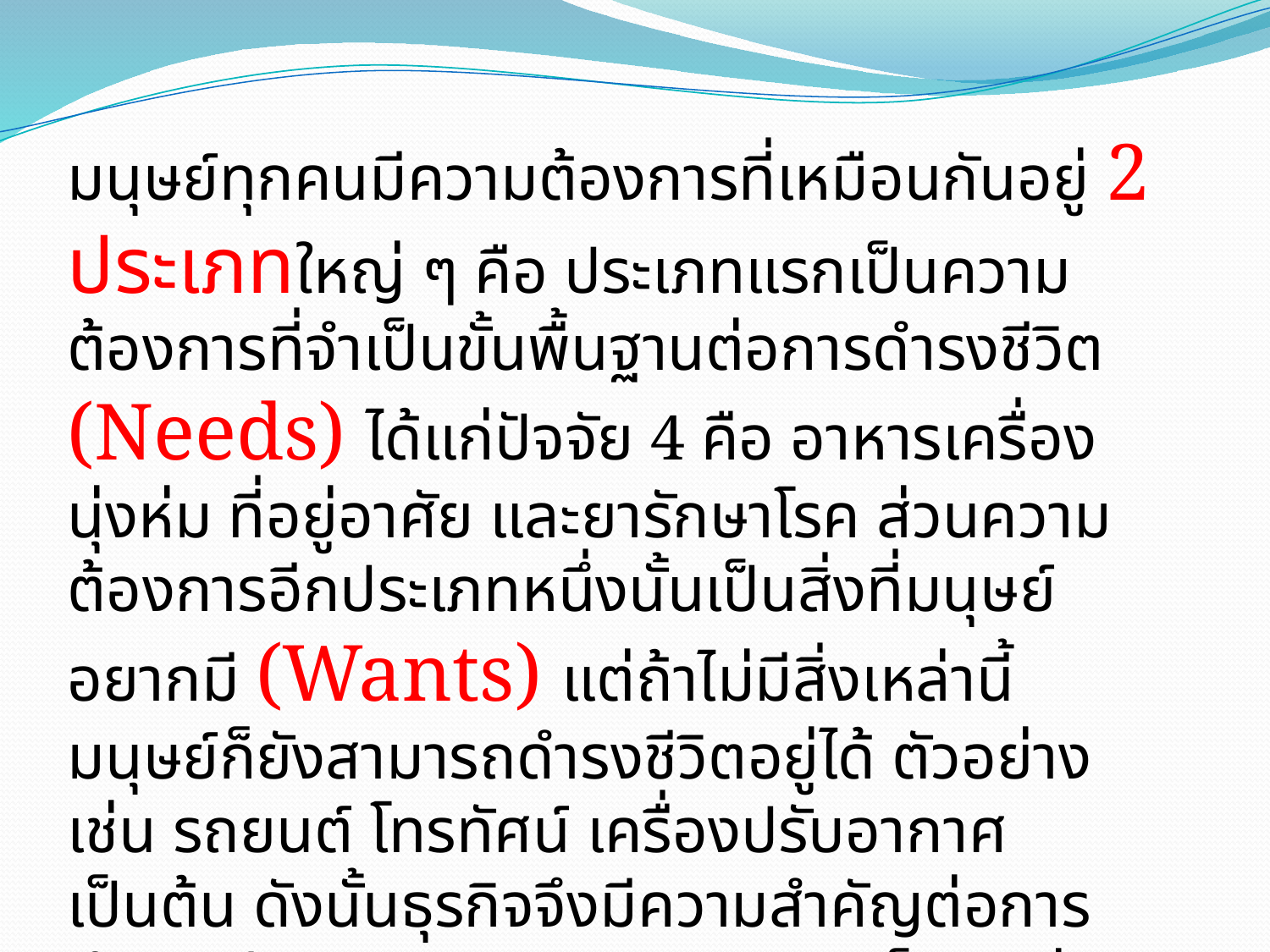

มนุษย์ทุกคนมีความต้องการที่เหมือนกันอยู่ 2 ประเภทใหญ่ ๆ คือ ประเภทแรกเป็นความต้องการที่จำเป็นขั้นพื้นฐานต่อการดำรงชีวิต (Needs) ได้แก่ปัจจัย 4 คือ อาหารเครื่องนุ่งห่ม ที่อยู่อาศัย และยารักษาโรค ส่วนความต้องการอีกประเภทหนึ่งนั้นเป็นสิ่งที่มนุษย์อยากมี (Wants) แต่ถ้าไม่มีสิ่งเหล่านี้ มนุษย์ก็ยังสามารถดำรงชีวิตอยู่ได้ ตัวอย่างเช่น รถยนต์ โทรทัศน์ เครื่องปรับอากาศ เป็นต้น ดังนั้นธุรกิจจึงมีความสำคัญต่อการดำเนินชีวิตของมนุษย์ เพราะธุรกิจเป็นแหล่งผลิตสินค้าและบริการ เพื่อสนองความต้องการของมนุษย์ทั้ง 2 ประเภทดังที่กล่าวมาแล้ว